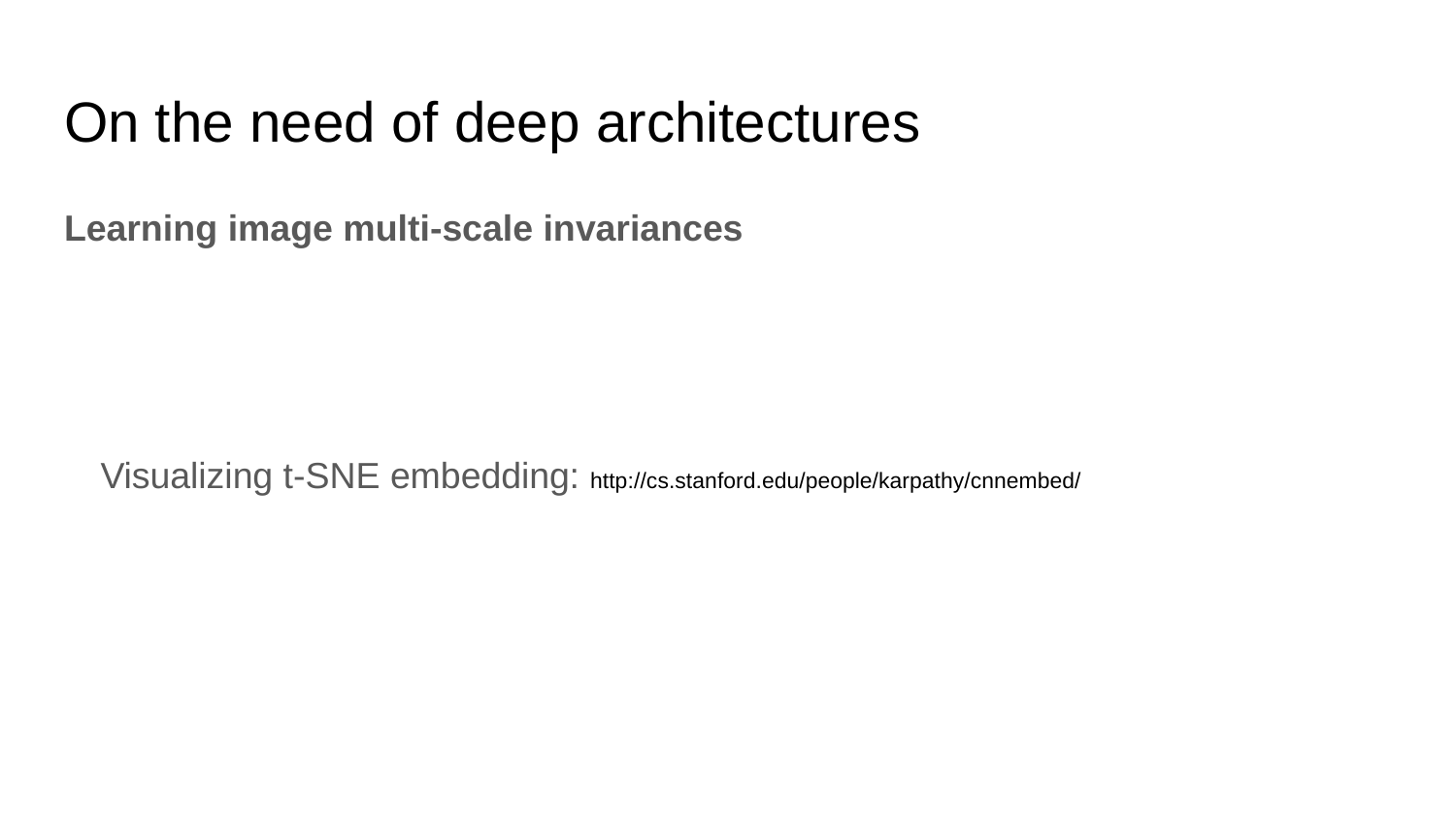

# On the need of deep architectures
Learning image multi-scale invariances

Visualizing t-SNE embedding: http://cs.stanford.edu/people/karpathy/cnnembed/